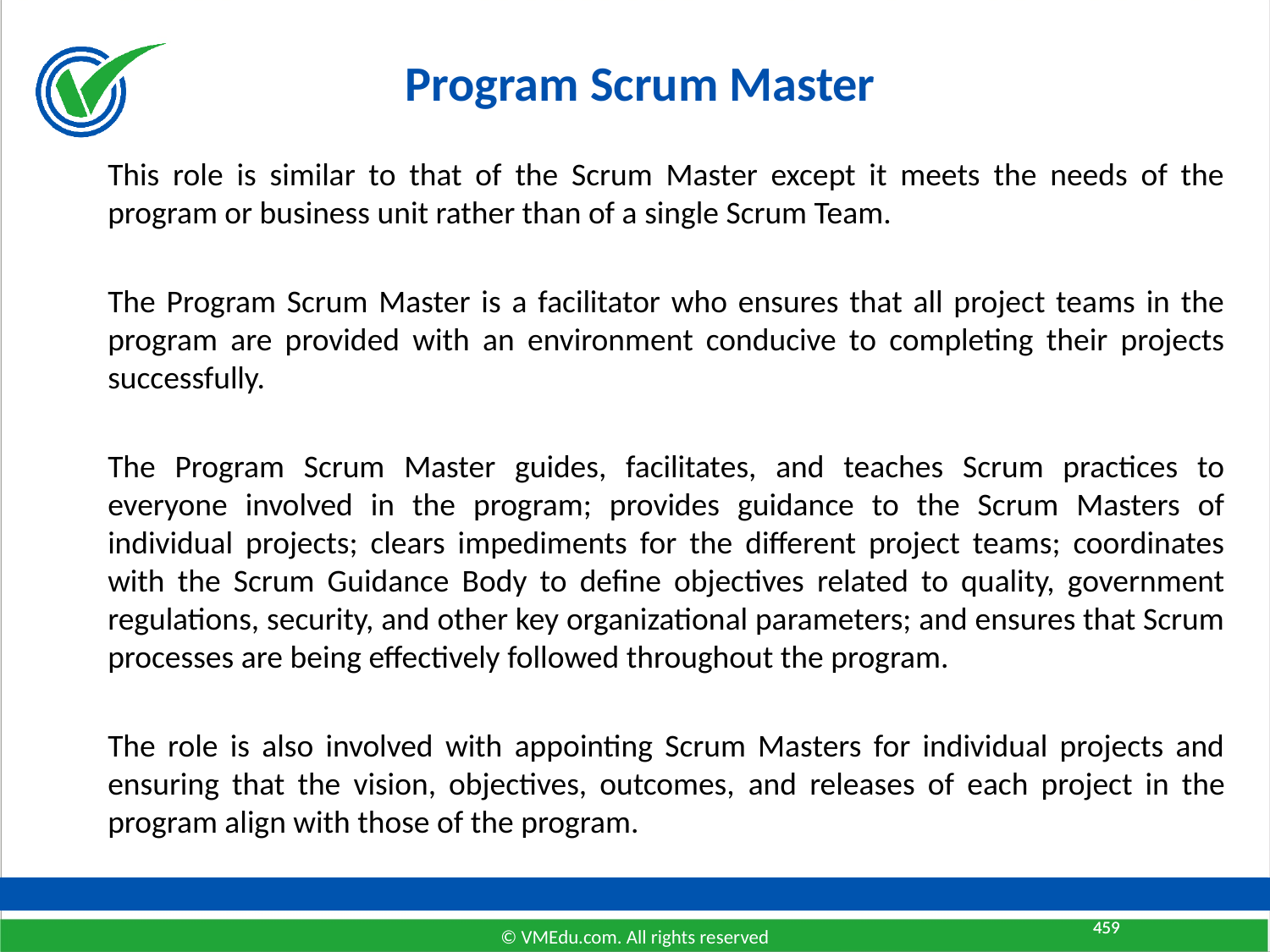

# Program Scrum Master
This role is similar to that of the Scrum Master except it meets the needs of the program or business unit rather than of a single Scrum Team.

The Program Scrum Master is a facilitator who ensures that all project teams in the program are provided with an environment conducive to completing their projects successfully.

The Program Scrum Master guides, facilitates, and teaches Scrum practices to everyone involved in the program; provides guidance to the Scrum Masters of individual projects; clears impediments for the different project teams; coordinates with the Scrum Guidance Body to define objectives related to quality, government regulations, security, and other key organizational parameters; and ensures that Scrum processes are being effectively followed throughout the program.

The role is also involved with appointing Scrum Masters for individual projects and ensuring that the vision, objectives, outcomes, and releases of each project in the program align with those of the program.

459